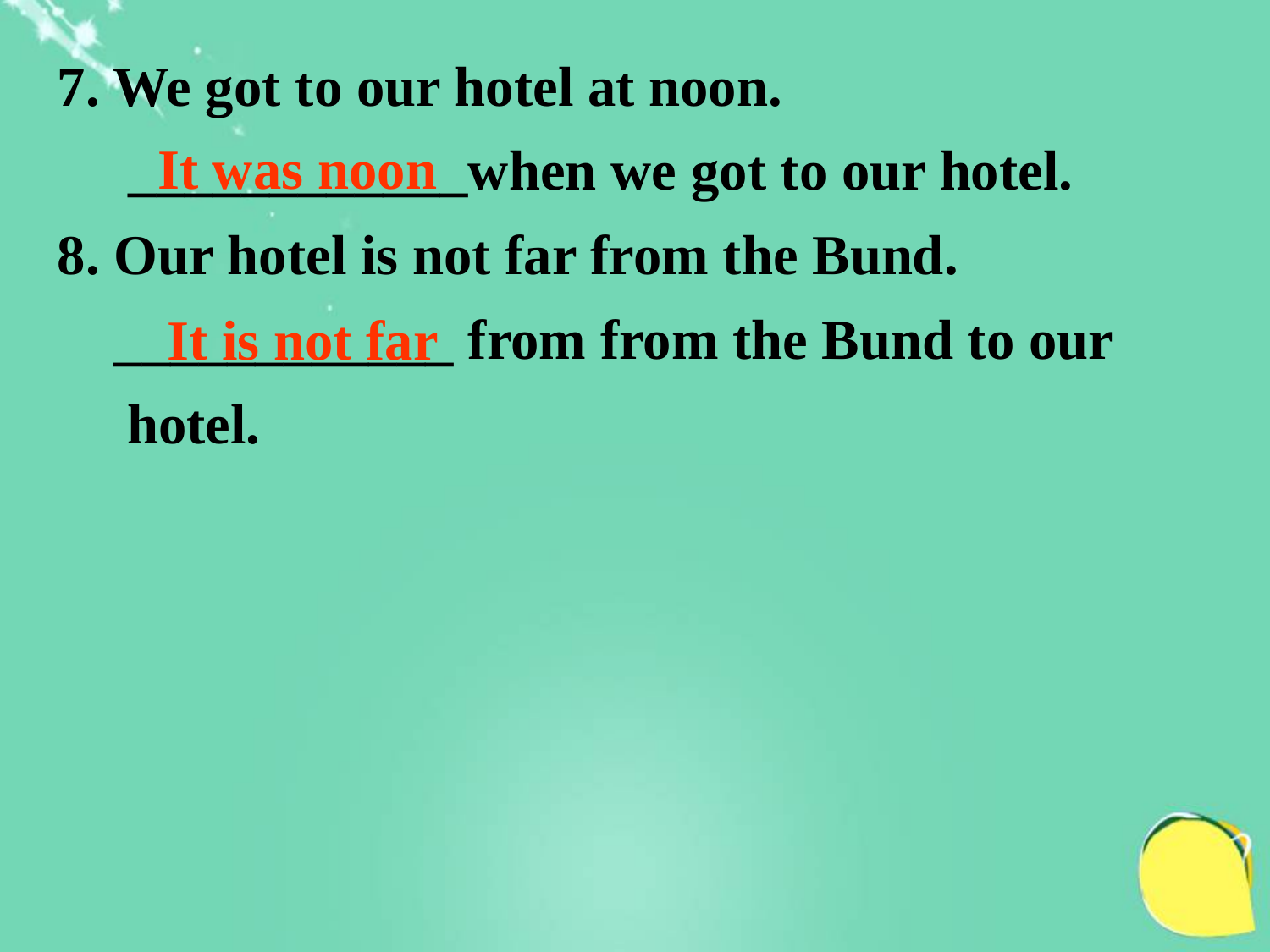

7. We got to our hotel at noon.
     ____________when we got to our hotel.
8. Our hotel is not far from the Bund.
    ____________ from from the Bund to our hotel.

It was noon
It is not far